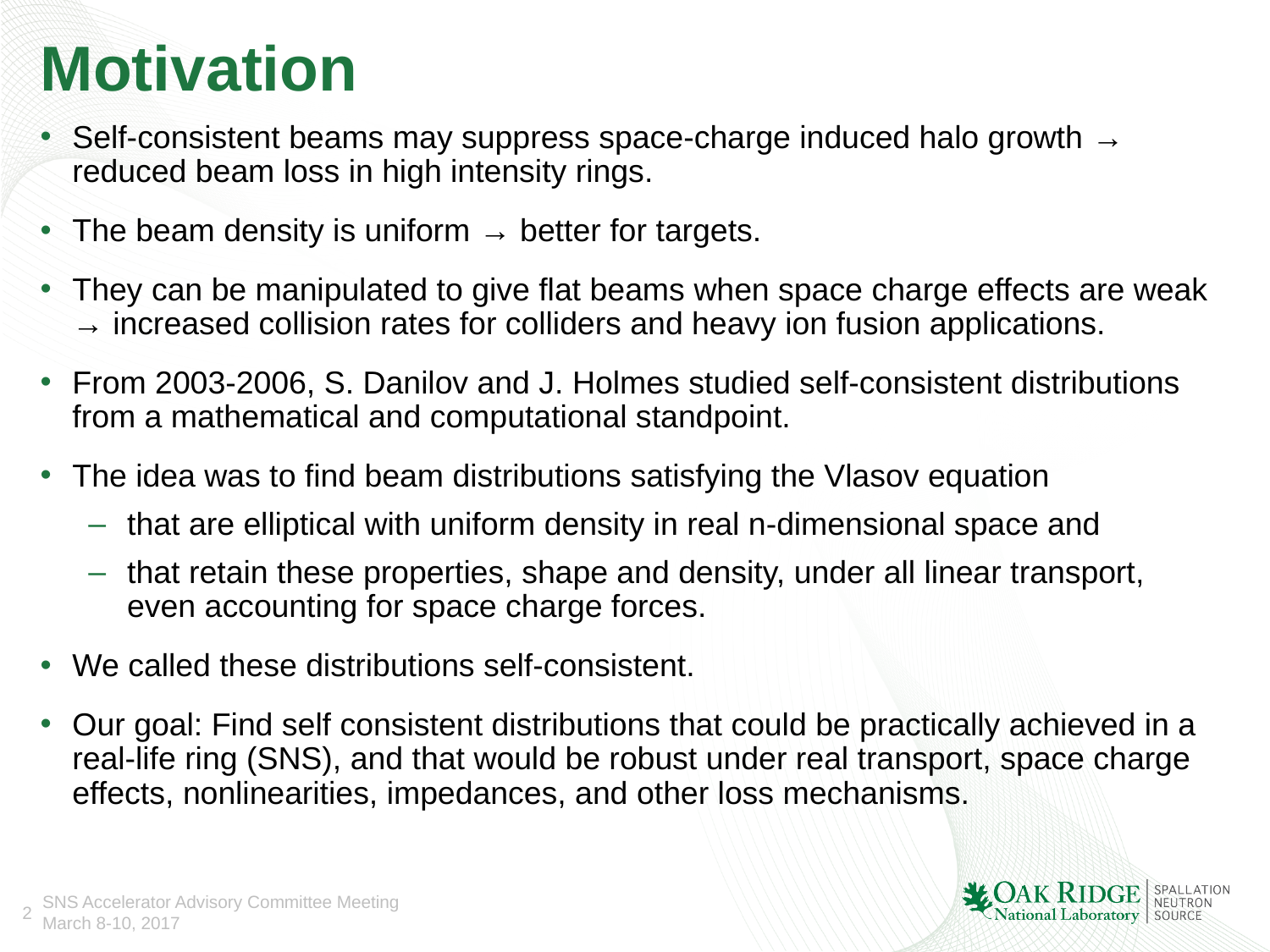

# Motivation
Self-consistent beams may suppress space-charge induced halo growth → reduced beam loss in high intensity rings.
The beam density is uniform → better for targets.
They can be manipulated to give flat beams when space charge effects are weak → increased collision rates for colliders and heavy ion fusion applications.
From 2003-2006, S. Danilov and J. Holmes studied self-consistent distributions from a mathematical and computational standpoint.
The idea was to find beam distributions satisfying the Vlasov equation
that are elliptical with uniform density in real n-dimensional space and
that retain these properties, shape and density, under all linear transport, even accounting for space charge forces.
We called these distributions self-consistent.
Our goal: Find self consistent distributions that could be practically achieved in a real-life ring (SNS), and that would be robust under real transport, space charge effects, nonlinearities, impedances, and other loss mechanisms.